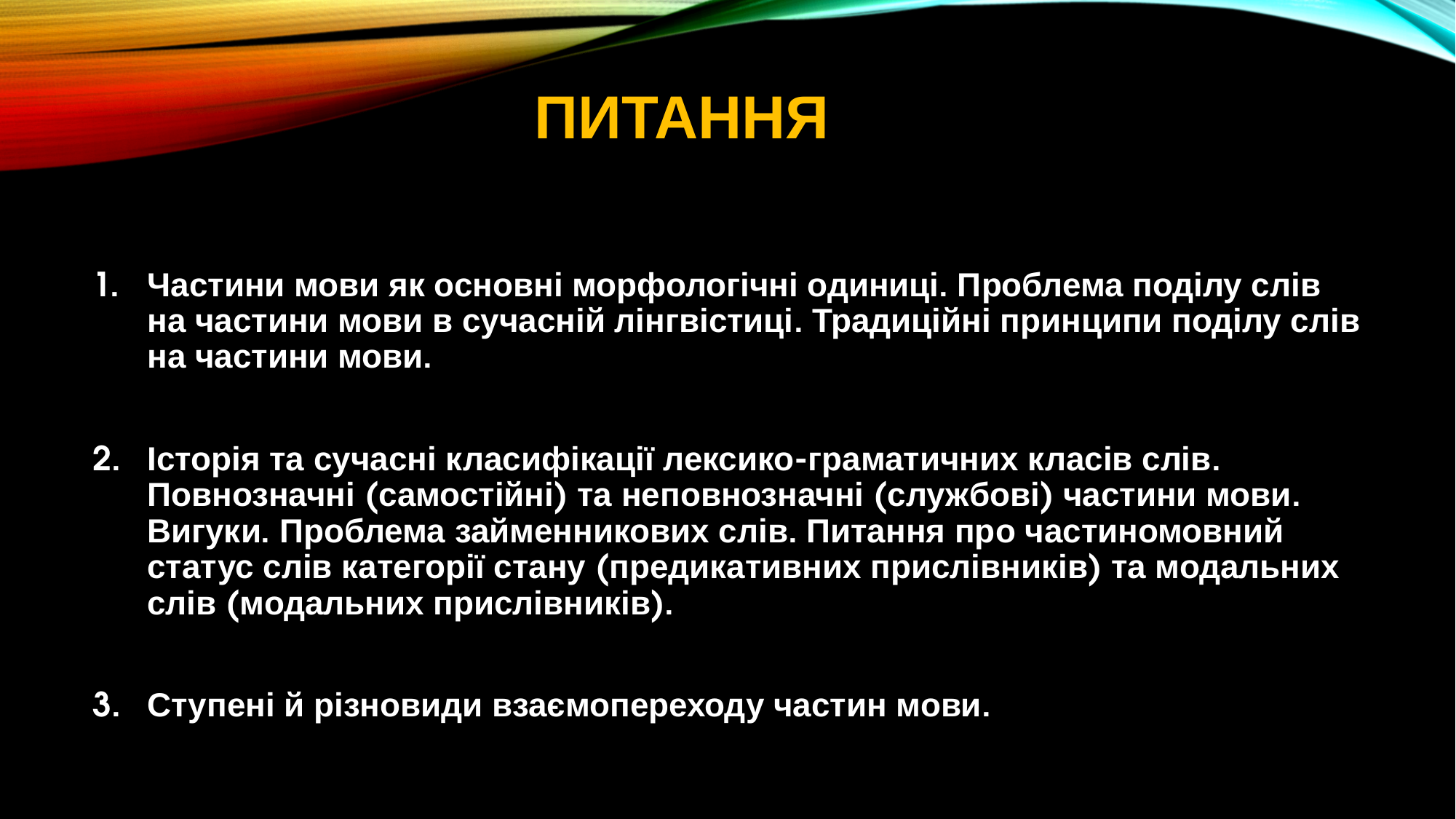

# питання
Частини мови як основні морфологічні одиниці. Проблема поділу слів на частини мови в сучасній лінгвістиці. Традиційні принципи поділу слів на частини мови.

Історія та сучасні класифікації лексико-граматичних класів слів. Повнозначні (самостійні) та неповнозначні (службові) частини мови. Вигуки. Проблема займенникових слів. Питання про частиномовний статус слів категорії стану (предикативних прислівників) та модальних слів (модальних прислівників).

Ступені й різновиди взаємопереходу частин мови.